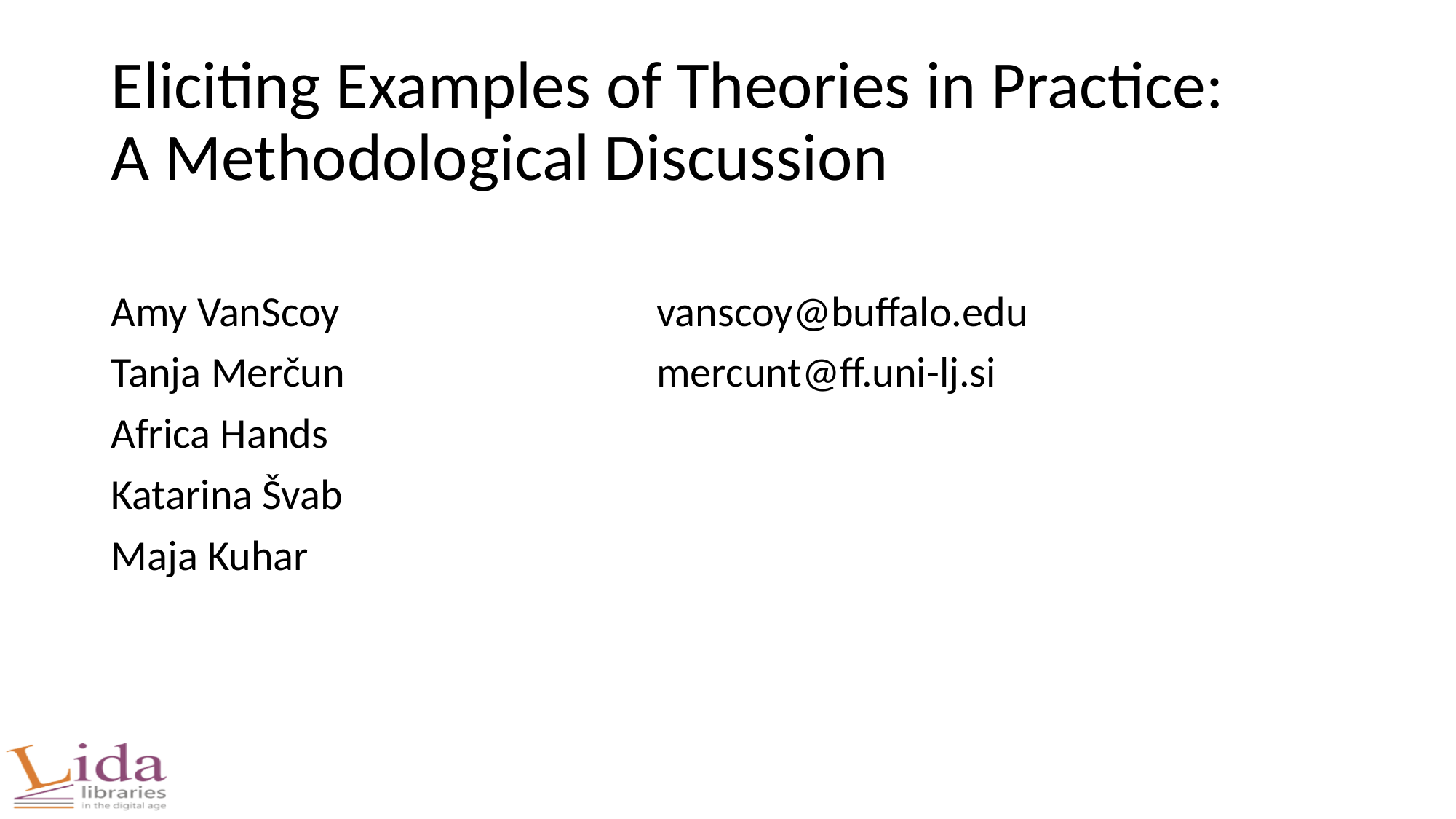

# Eliciting Examples of Theories in Practice: A Methodological Discussion

Amy VanScoy			vanscoy@buffalo.edu
Tanja Merčun 			mercunt@ff.uni-lj.si
Africa Hands
Katarina Švab
Maja Kuhar